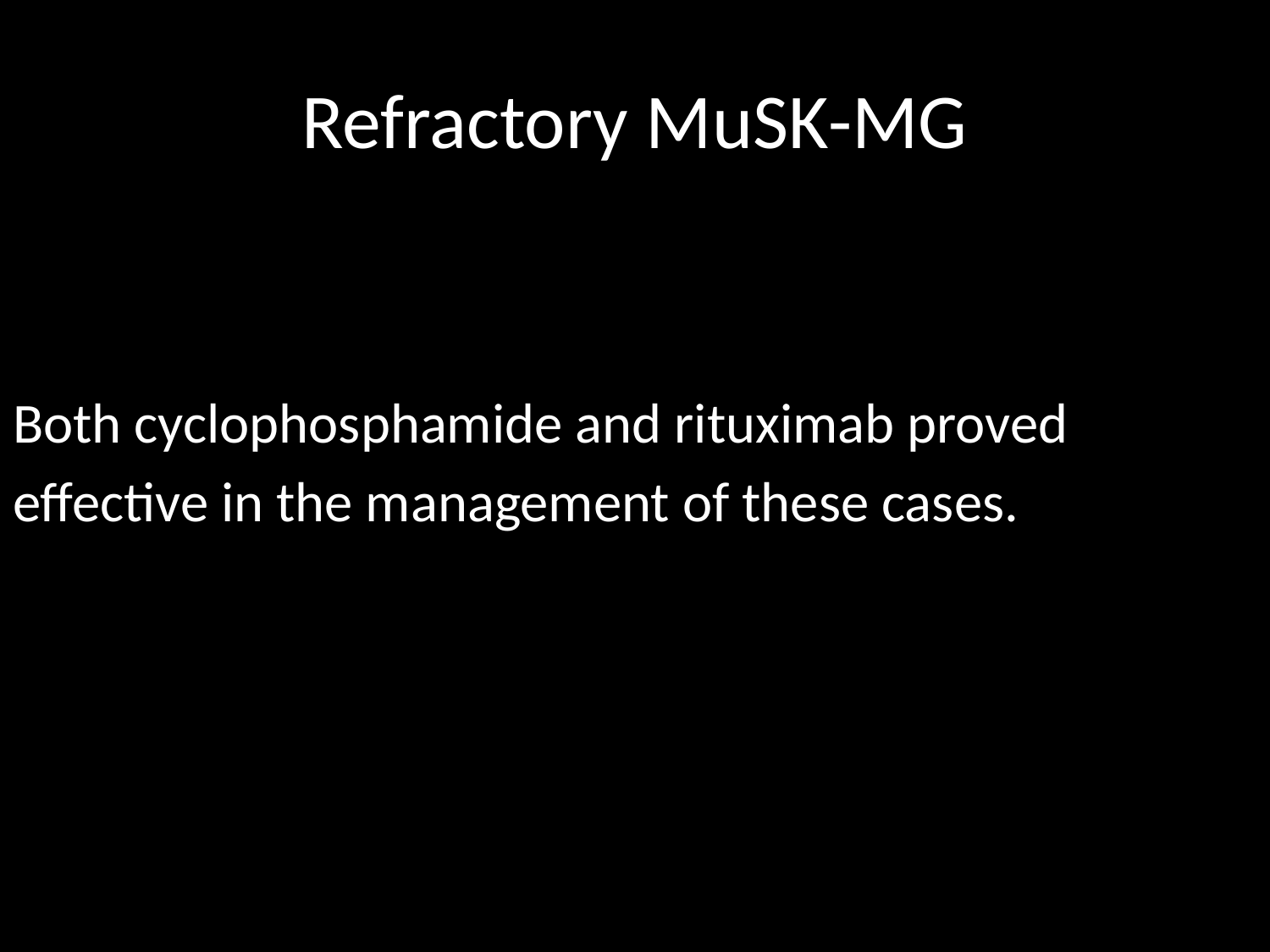

# Refractory MuSK-MG

Both cyclophosphamide and rituximab proved
effective in the management of these cases.